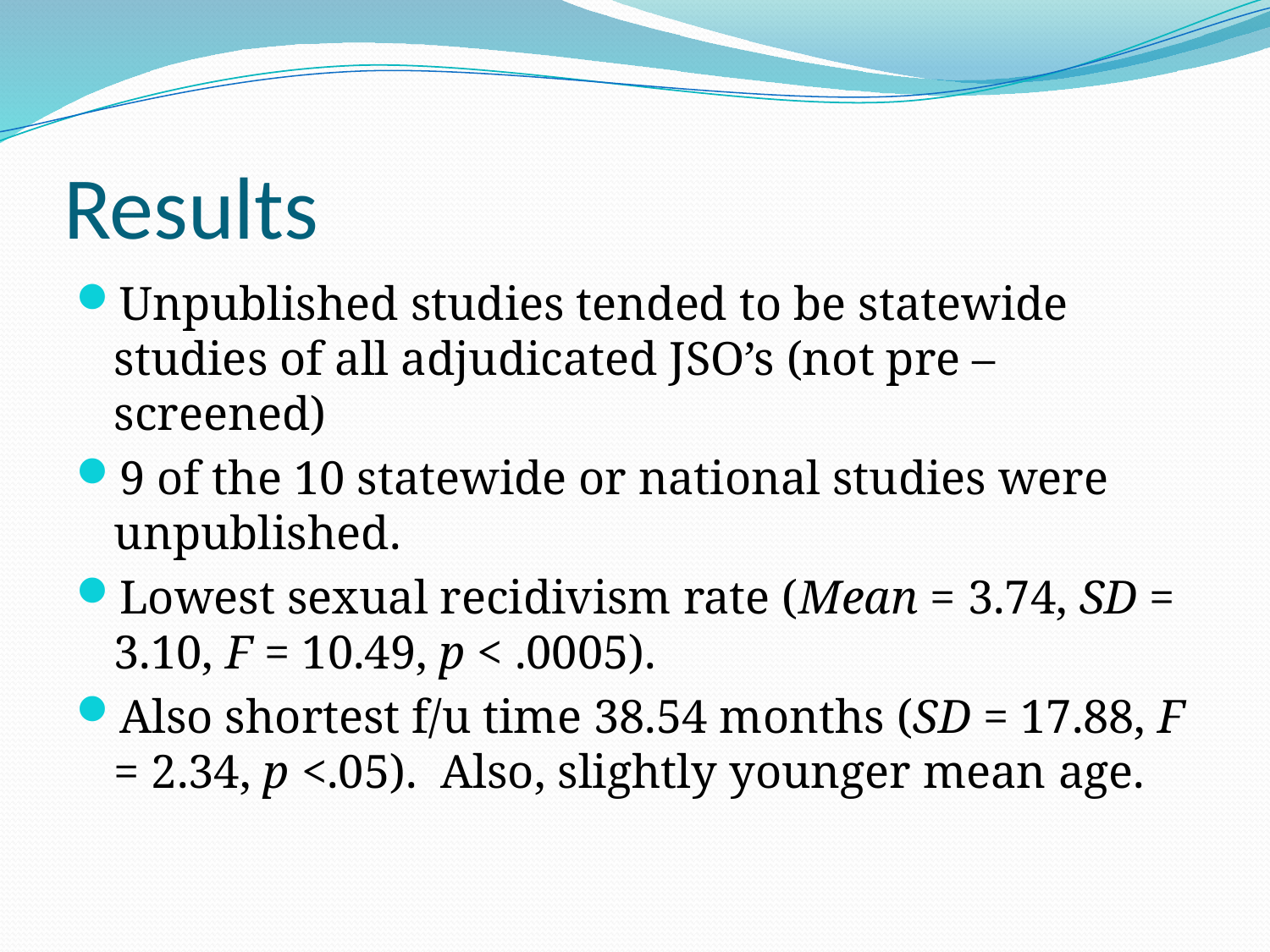

# Results
Unpublished studies tended to be statewide studies of all adjudicated JSO’s (not pre – screened)
9 of the 10 statewide or national studies were unpublished.
Lowest sexual recidivism rate (Mean = 3.74, SD = 3.10, F = 10.49, p < .0005).
Also shortest f/u time 38.54 months (SD = 17.88, F = 2.34, p <.05).  Also, slightly younger mean age.